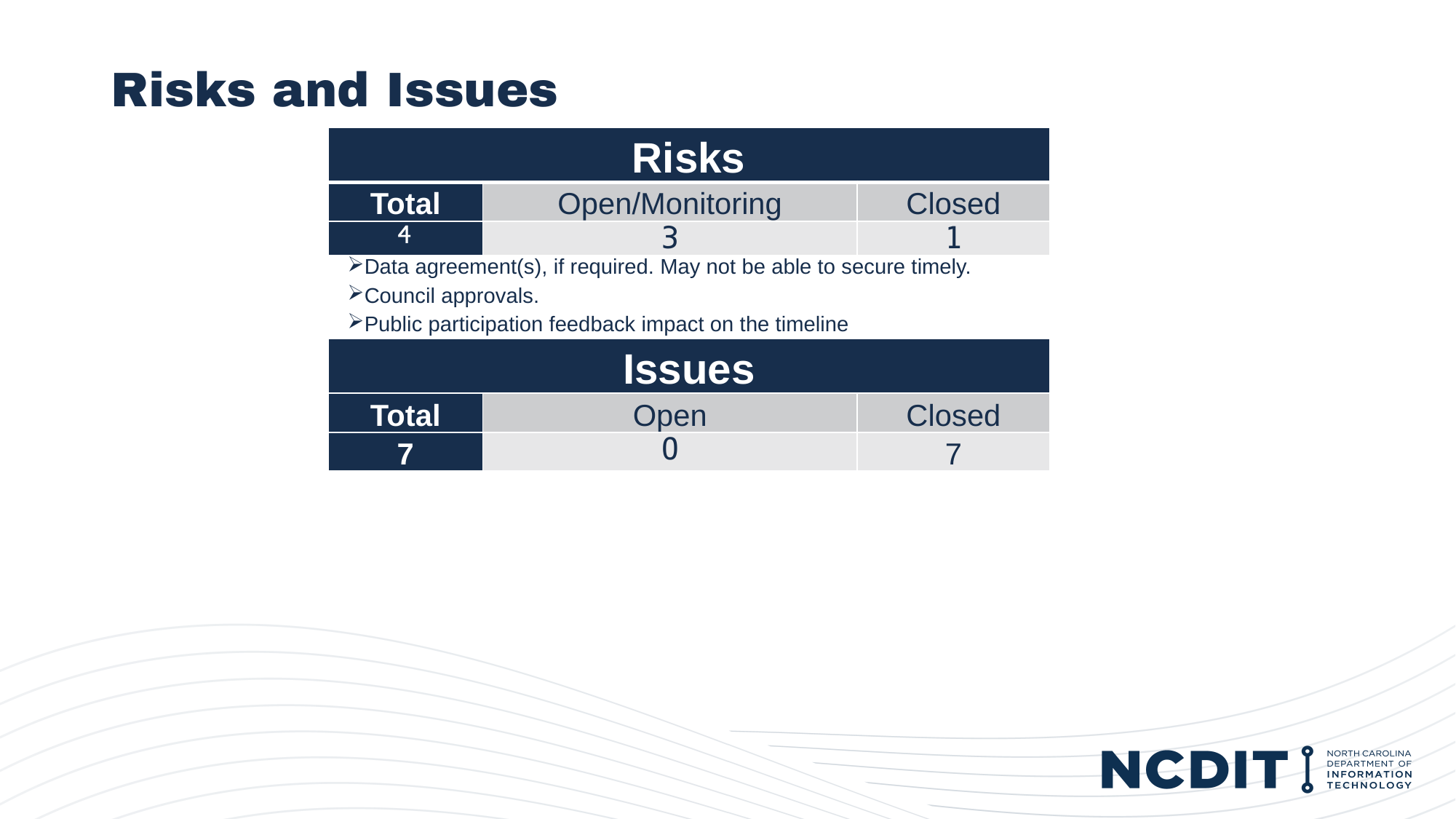

Risks and Issues
| Risks |  |  |
| --- | --- | --- |
| Total | Open/Monitoring | Closed |
| 4 | 3 | 1 |
| Data agreement(s), if required. May not be able to secure timely. Council approvals. Public participation feedback impact on the timeline |  |  |
| Issues |  |  |
| Total | Open | Closed |
| 7 | 0 | 7 |
|  | Risks are low to medium severity and currently have no impact on |  |